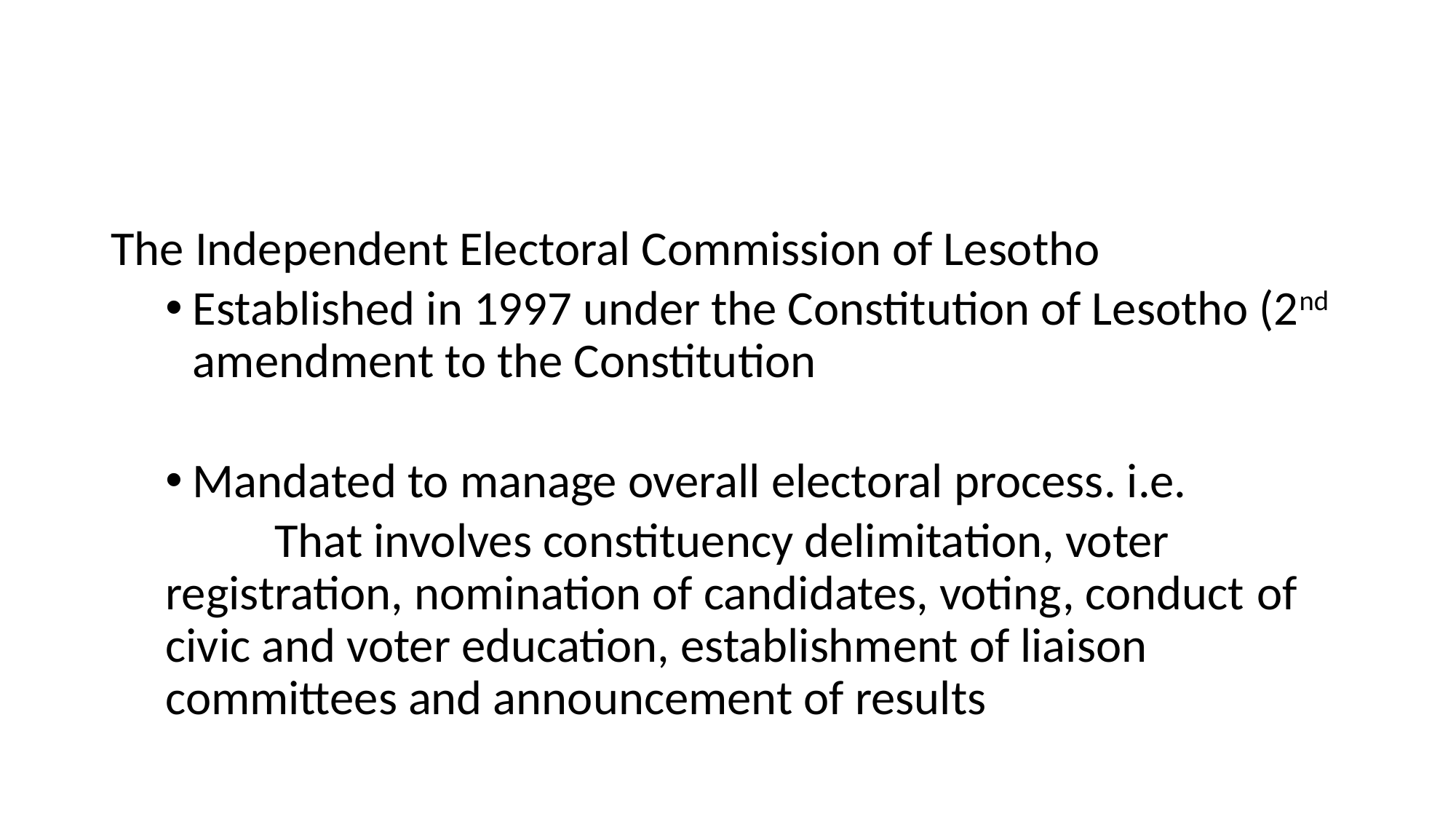

#
The Independent Electoral Commission of Lesotho
Established in 1997 under the Constitution of Lesotho (2nd amendment to the Constitution

Mandated to manage overall electoral process. i.e.
	That involves constituency delimitation, voter 	registration, nomination of candidates, voting, conduct 	of civic and voter education, establishment of liaison 	committees and announcement of results